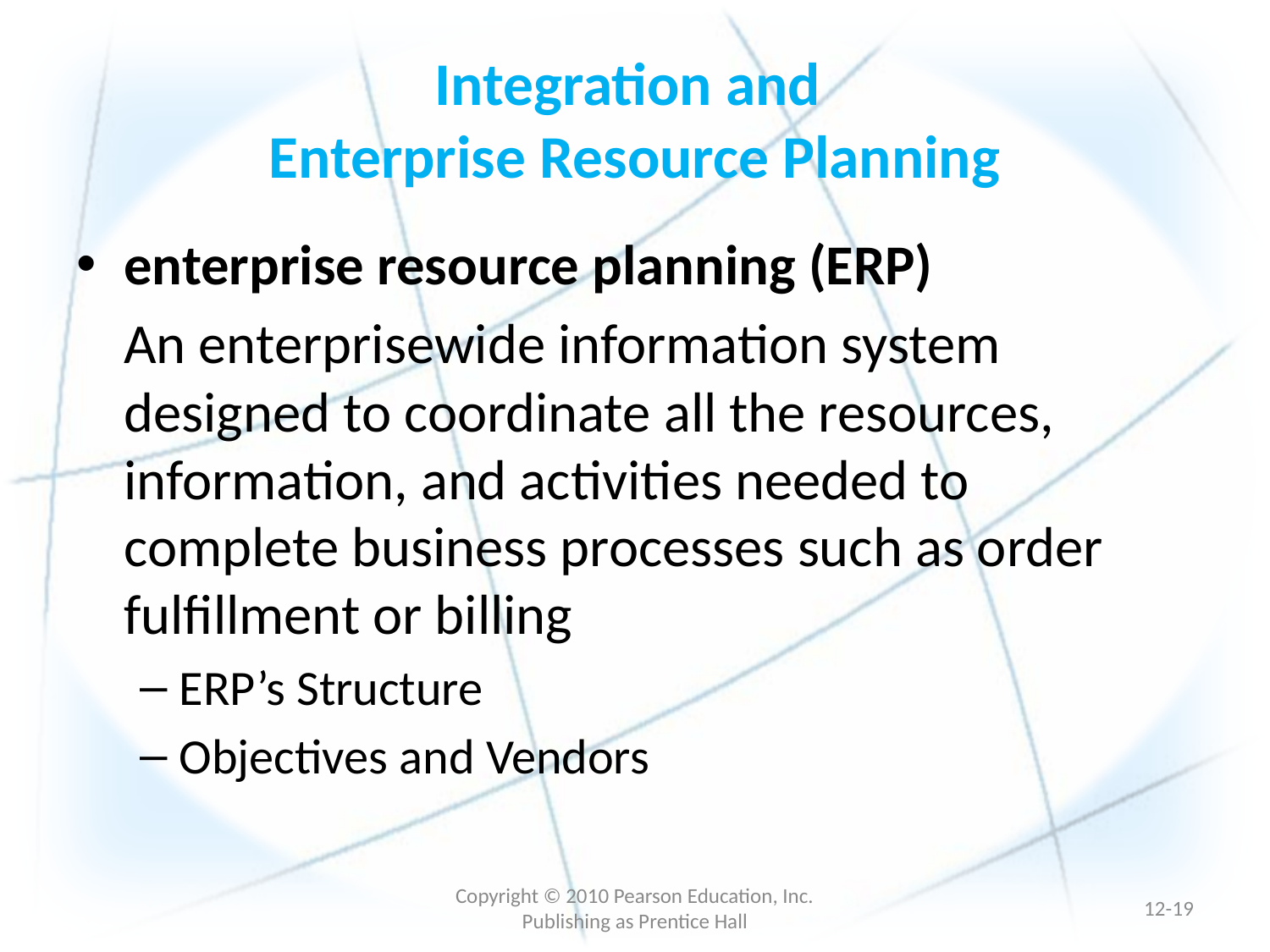

# Integration and Enterprise Resource Planning
enterprise resource planning (ERP)
	An enterprisewide information system designed to coordinate all the resources, information, and activities needed to complete business processes such as order fulfillment or billing
ERP’s Structure
Objectives and Vendors
Copyright © 2010 Pearson Education, Inc. Publishing as Prentice Hall
12-19